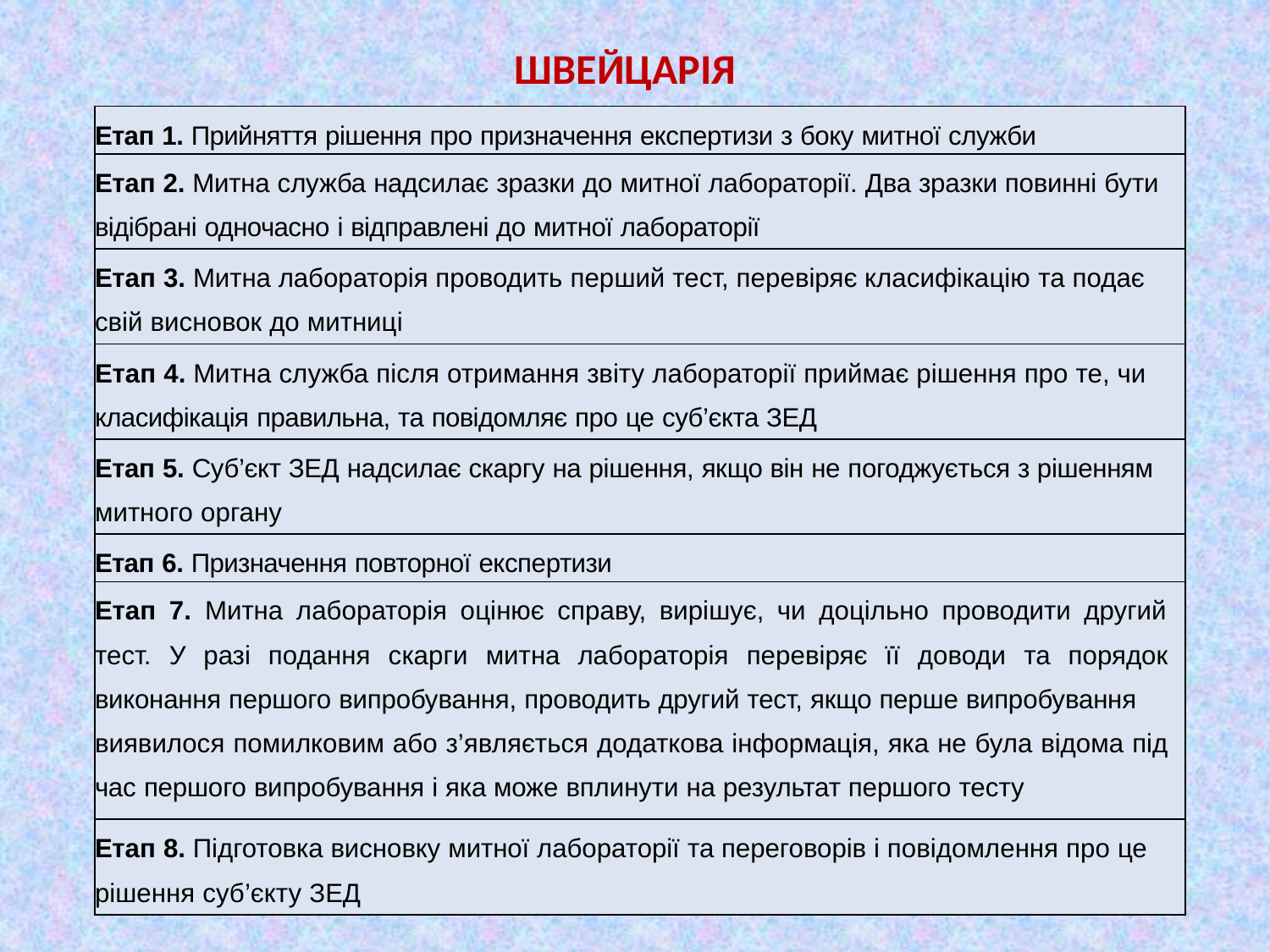

ШВЕЙЦАРІЯ
| Етап 1. Прийняття рішення про призначення експертизи з боку митної служби |
| --- |
| Етап 2. Митна служба надсилає зразки до митної лабораторії. Два зразки повинні бути відібрані одночасно і відправлені до митної лабораторії |
| Етап 3. Митна лабораторія проводить перший тест, перевіряє класифікацію та подає свій висновок до митниці |
| Етап 4. Митна служба після отримання звіту лабораторії приймає рішення про те, чи класифікація правильна, та повідомляє про це суб’єкта ЗЕД |
| Етап 5. Суб’єкт ЗЕД надсилає скаргу на рішення, якщо він не погоджується з рішенням митного органу |
| Етап 6. Призначення повторної експертизи |
| Етап 7. Митна лабораторія оцінює справу, вирішує, чи доцільно проводити другий тест. У разі подання скарги митна лабораторія перевіряє її доводи та порядок виконання першого випробування, проводить другий тест, якщо перше випробування виявилося помилковим або з’являється додаткова інформація, яка не була відома під час першого випробування і яка може вплинути на результат першого тесту |
| Етап 8. Підготовка висновку митної лабораторії та переговорів і повідомлення про це рішення суб’єкту ЗЕД |